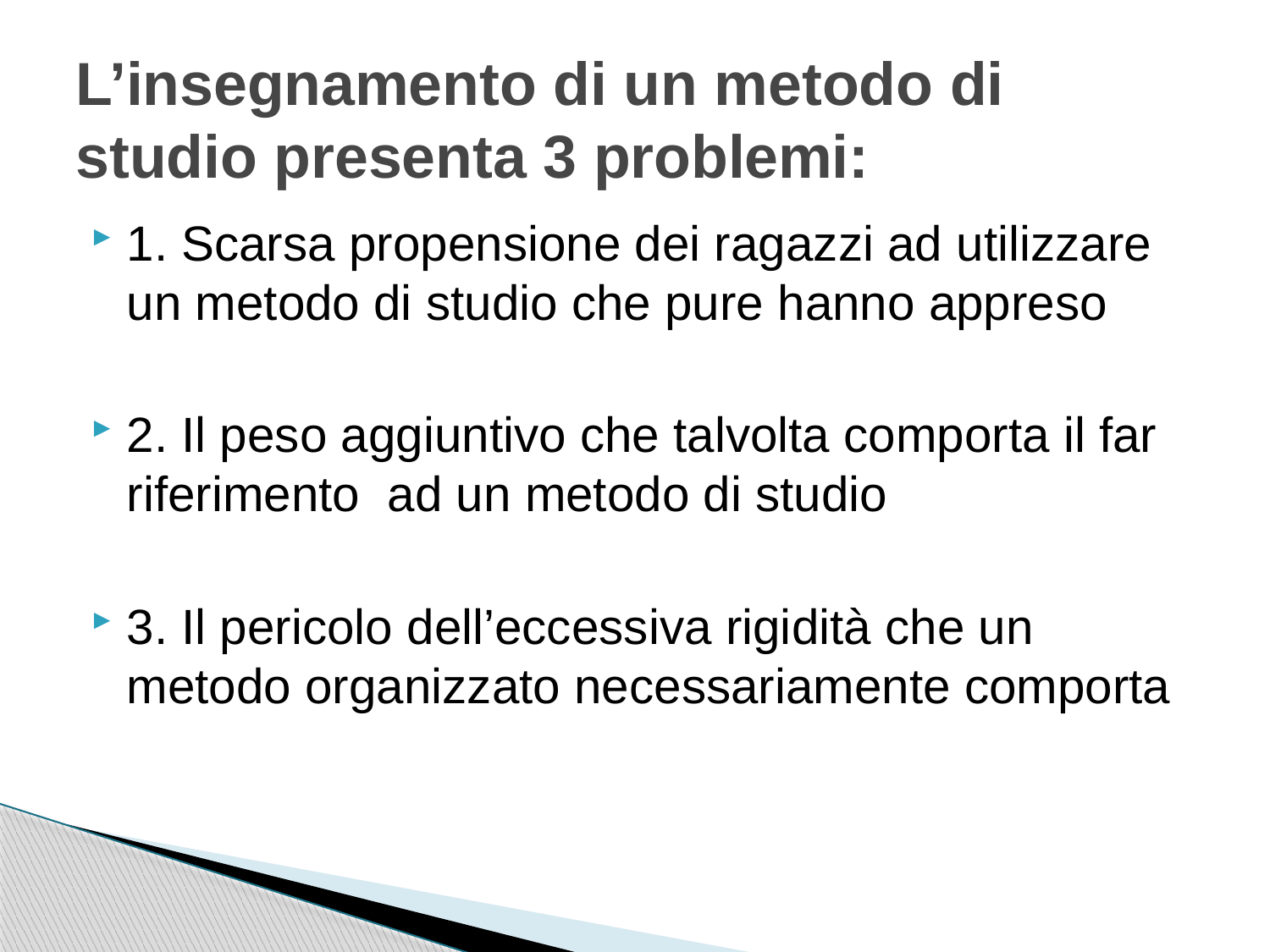

# L’insegnamento di un metodo di studio presenta 3 problemi:
1. Scarsa propensione dei ragazzi ad utilizzare un metodo di studio che pure hanno appreso

2. Il peso aggiuntivo che talvolta comporta il far riferimento  ad un metodo di studio

3. Il pericolo dell’eccessiva rigidità che un metodo organizzato necessariamente comporta